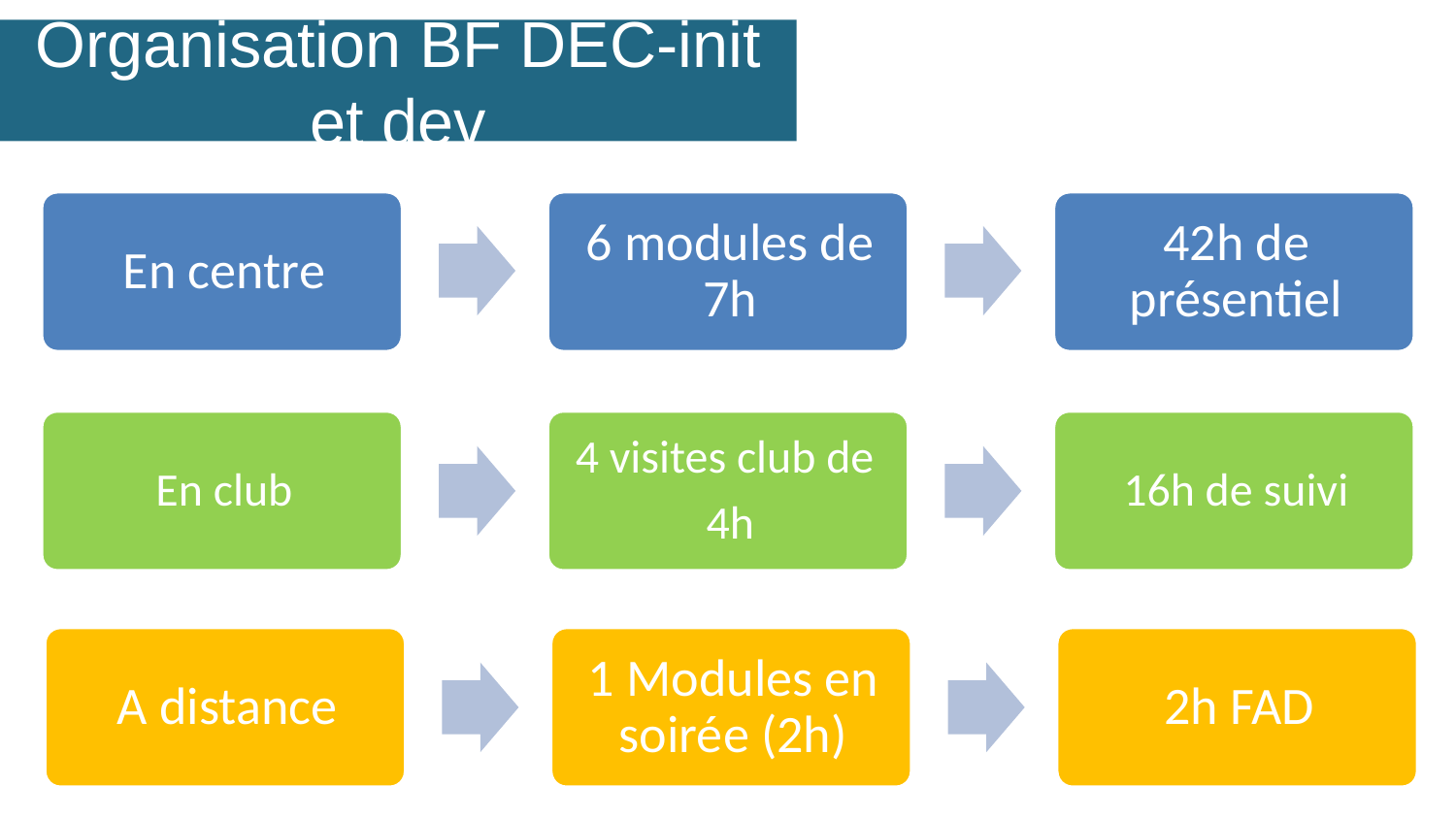

Organisation BF DEC-init et dev
En centre

6 modules de 7h

42h de présentiel
En club

4 visites club de
4h

16h de suivi
A distance

1 Modules en soirée (2h)

2h FAD